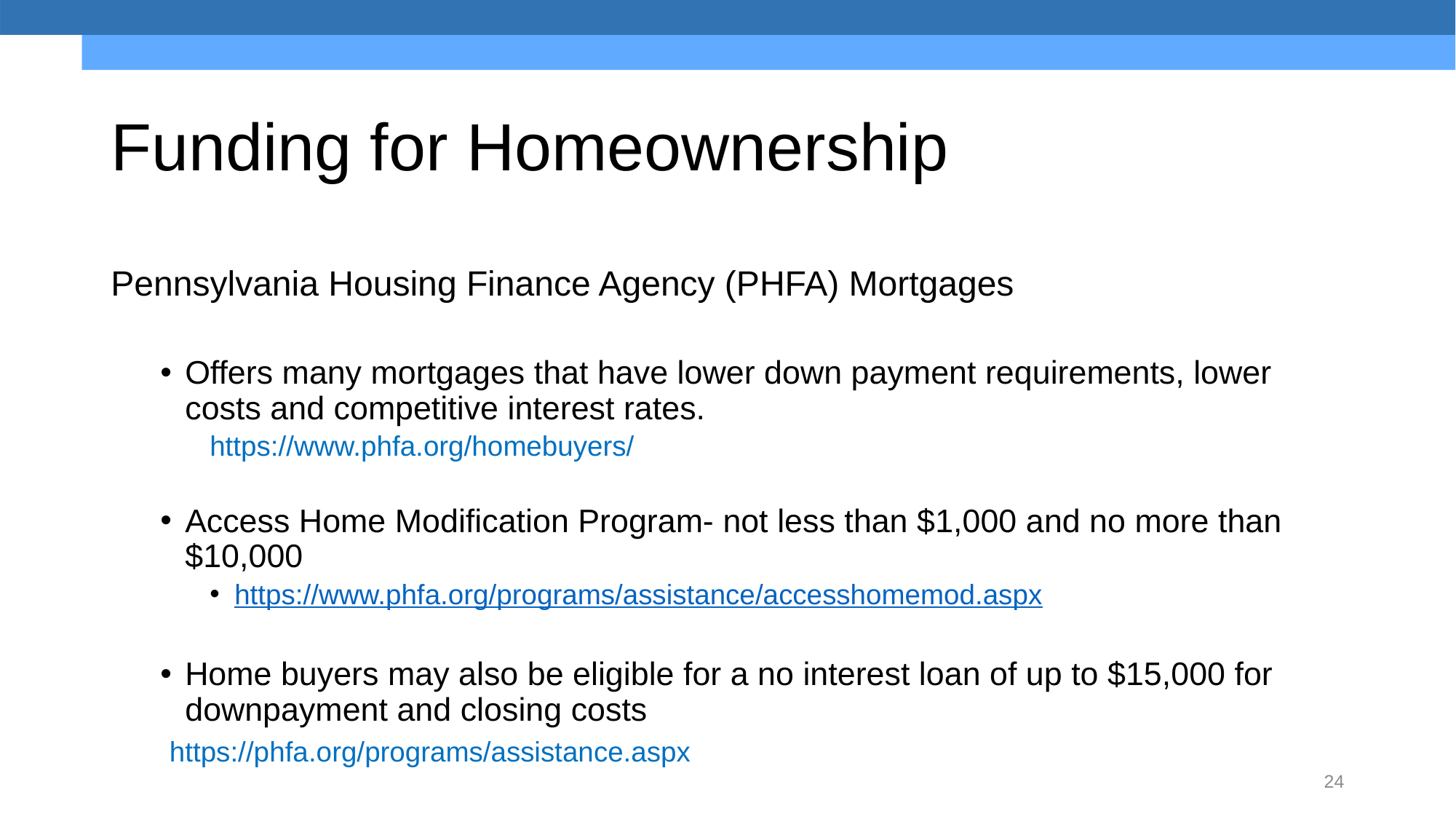

# Funding for Homeownership

Pennsylvania Housing Finance Agency (PHFA) Mortgages

Offers many mortgages that have lower down payment requirements, lower costs and competitive interest rates.
https://www.phfa.org/homebuyers/

Access Home Modification Program- not less than $1,000 and no more than $10,000
https://www.phfa.org/programs/assistance/accesshomemod.aspx

Home buyers may also be eligible for a no interest loan of up to $15,000 for downpayment and closing costs
 https://phfa.org/programs/assistance.aspx
24